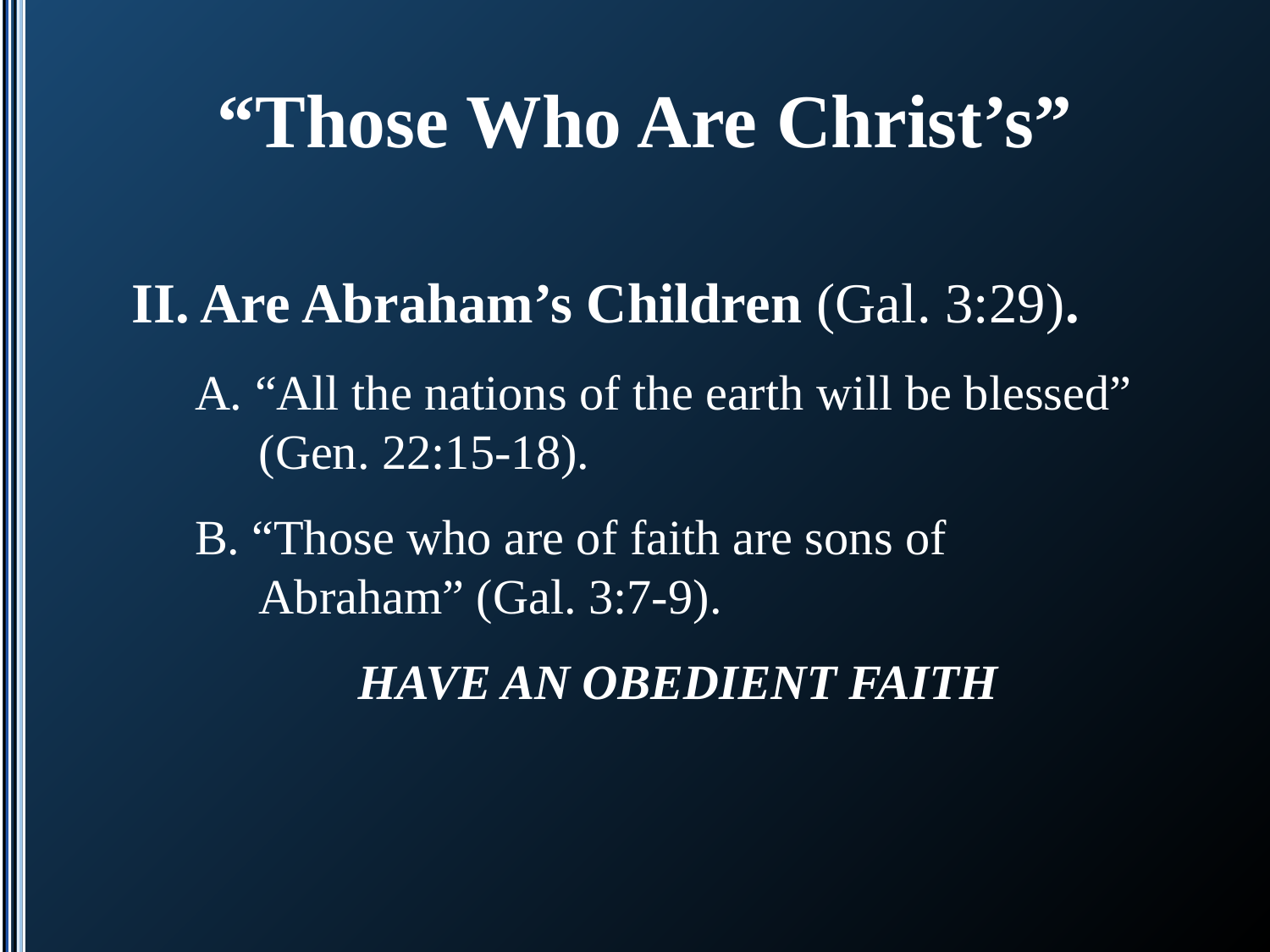

# “Those Who Are Christ’s”
II. Are Abraham’s Children (Gal. 3:29).
A. “All the nations of the earth will be blessed”  (Gen. 22:15-18).
B. “Those who are of faith are sons of Abraham” (Gal. 3:7-9).
HAVE AN OBEDIENT FAITH